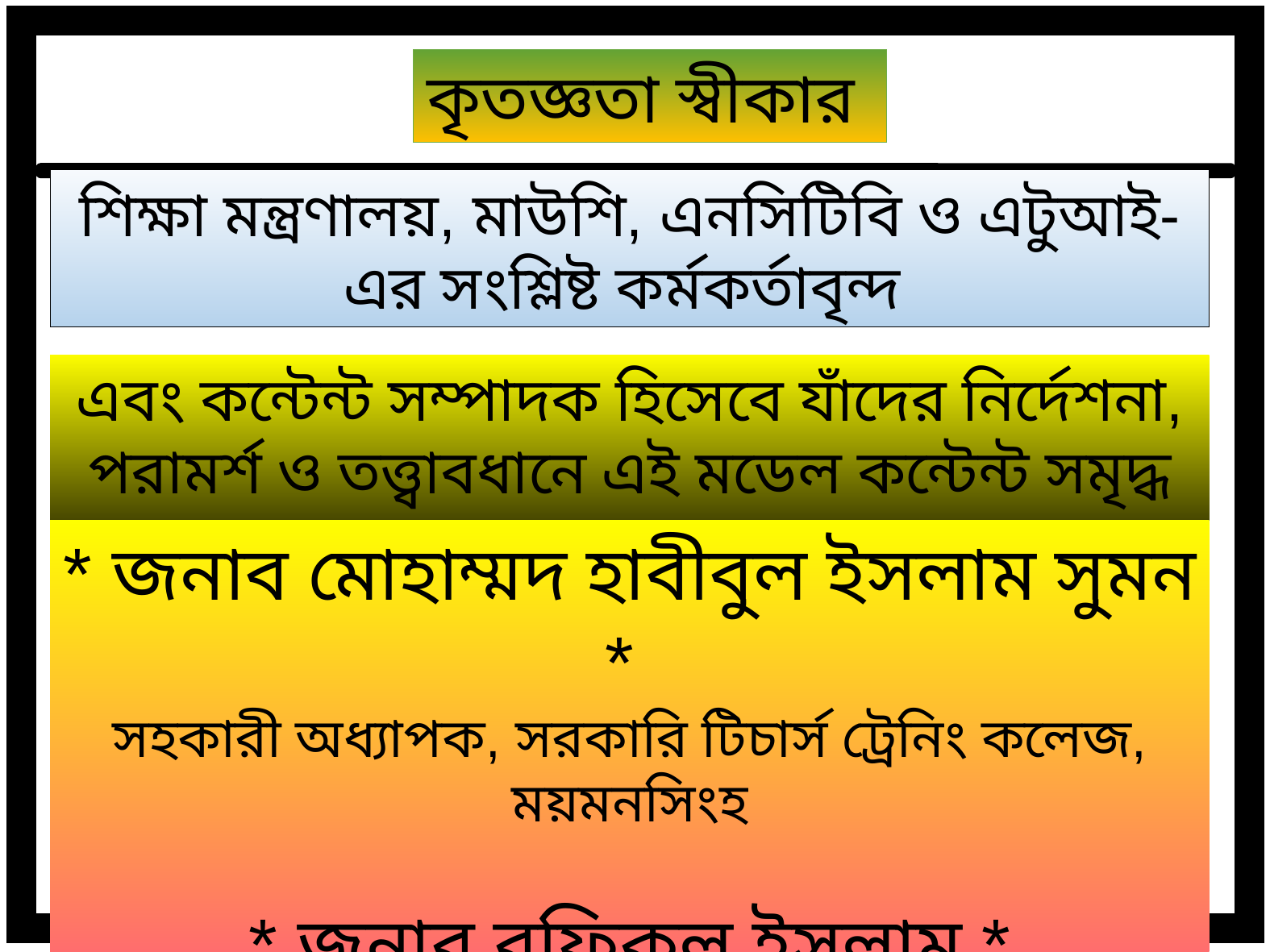

কৃতজ্ঞতা স্বীকার
শিক্ষা মন্ত্রণালয়, মাউশি, এনসিটিবি ও এটুআই-এর সংশ্লিষ্ট কর্মকর্তাবৃন্দ
এবং কন্টেন্ট সম্পাদক হিসেবে যাঁদের নির্দেশনা, পরামর্শ ও তত্ত্বাবধানে এই মডেল কন্টেন্ট সমৃদ্ধ হয়েছে তারা হলেন-
* জনাব মোহাম্মদ হাবীবুল ইসলাম সুমন *
সহকারী অধ্যাপক, সরকারি টিচার্স ট্রেনিং কলেজ, ময়মনসিংহ

* জনাব রফিকুল ইসলাম *
সহকারী অধ্যাপক , সরকারি টিচার্স ট্রেনিং কলেজ, পাবনা।